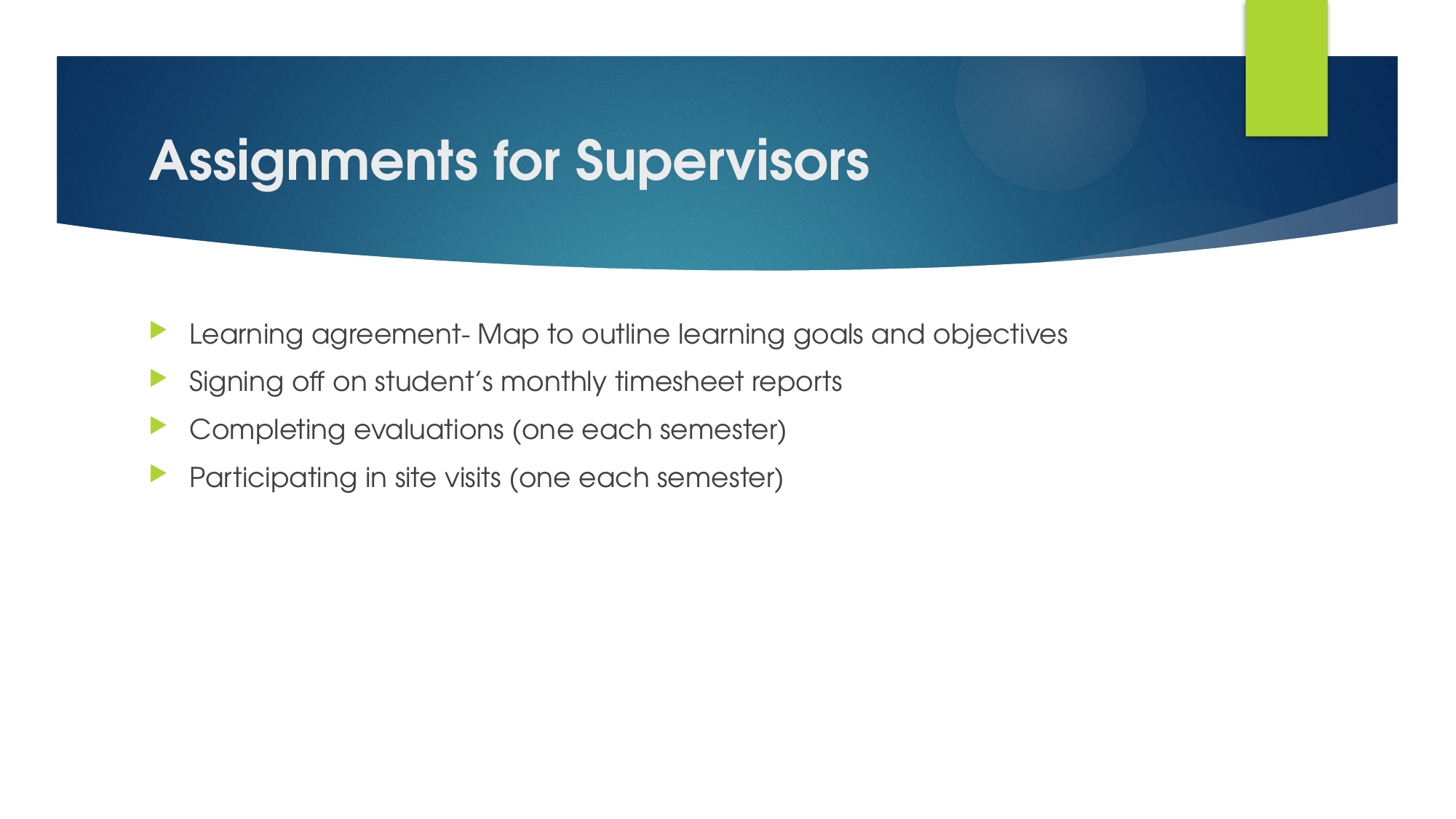

# Assignments for Supervisors
Learning agreement- Map to outline learning goals and objectives
Signing off on student’s monthly timesheet reports
Completing evaluations (one each semester)
Participating in site visits (one each semester)